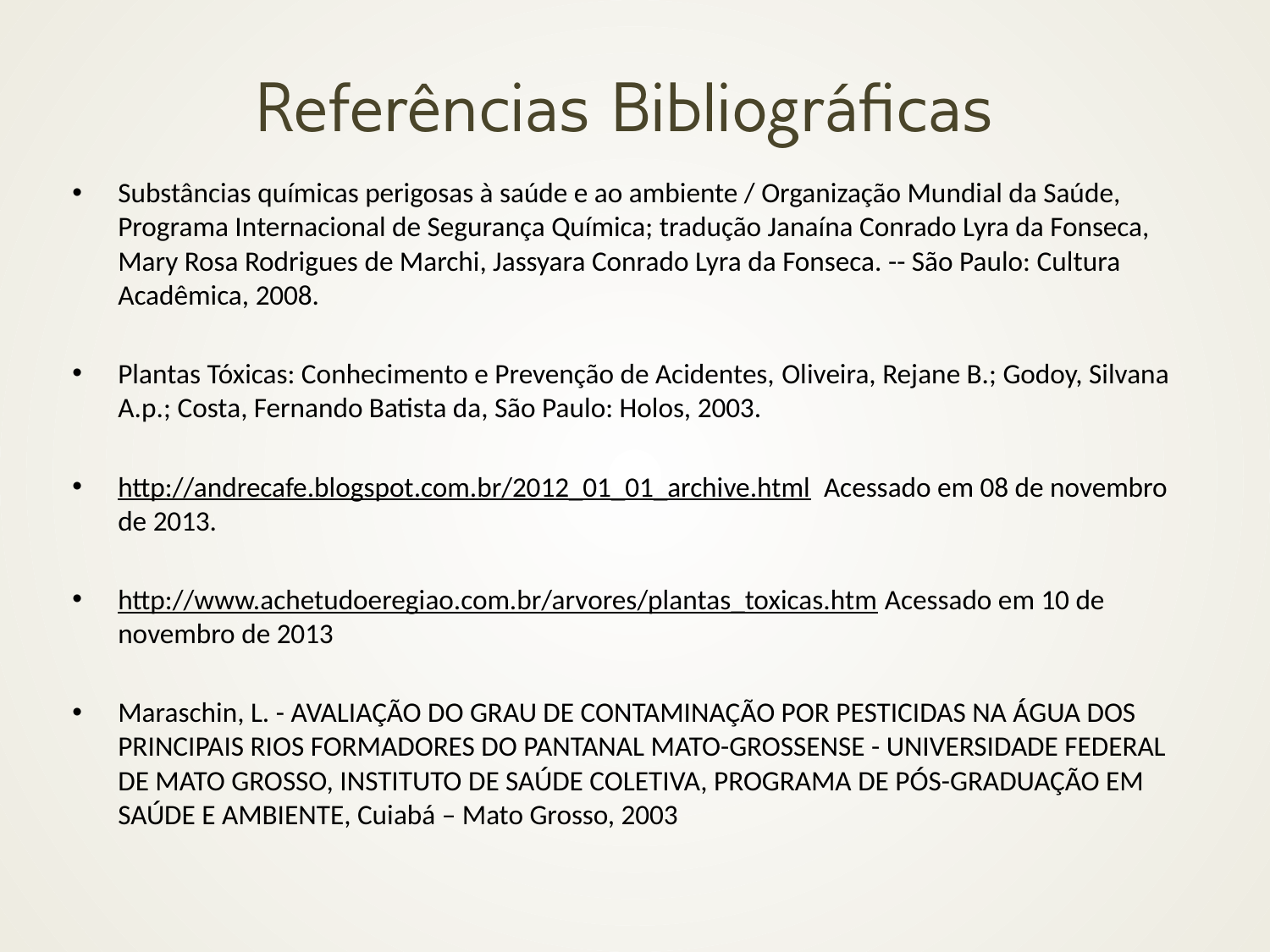

# Referências Bibliográficas
Substâncias químicas perigosas à saúde e ao ambiente / Organização Mundial da Saúde, Programa Internacional de Segurança Química; tradução Janaína Conrado Lyra da Fonseca, Mary Rosa Rodrigues de Marchi, Jassyara Conrado Lyra da Fonseca. -- São Paulo: Cultura Acadêmica, 2008.

Plantas Tóxicas: Conhecimento e Prevenção de Acidentes, Oliveira, Rejane B.; Godoy, Silvana A.p.; Costa, Fernando Batista da, São Paulo: Holos, 2003.

http://andrecafe.blogspot.com.br/2012_01_01_archive.html  Acessado em 08 de novembro de 2013.

http://www.achetudoeregiao.com.br/arvores/plantas_toxicas.htm Acessado em 10 de novembro de 2013

Maraschin, L. - AVALIAÇÃO DO GRAU DE CONTAMINAÇÃO POR PESTICIDAS NA ÁGUA DOS PRINCIPAIS RIOS FORMADORES DO PANTANAL MATO-GROSSENSE - UNIVERSIDADE FEDERAL DE MATO GROSSO, INSTITUTO DE SAÚDE COLETIVA, PROGRAMA DE PÓS-GRADUAÇÃO EM SAÚDE E AMBIENTE, Cuiabá – Mato Grosso, 2003